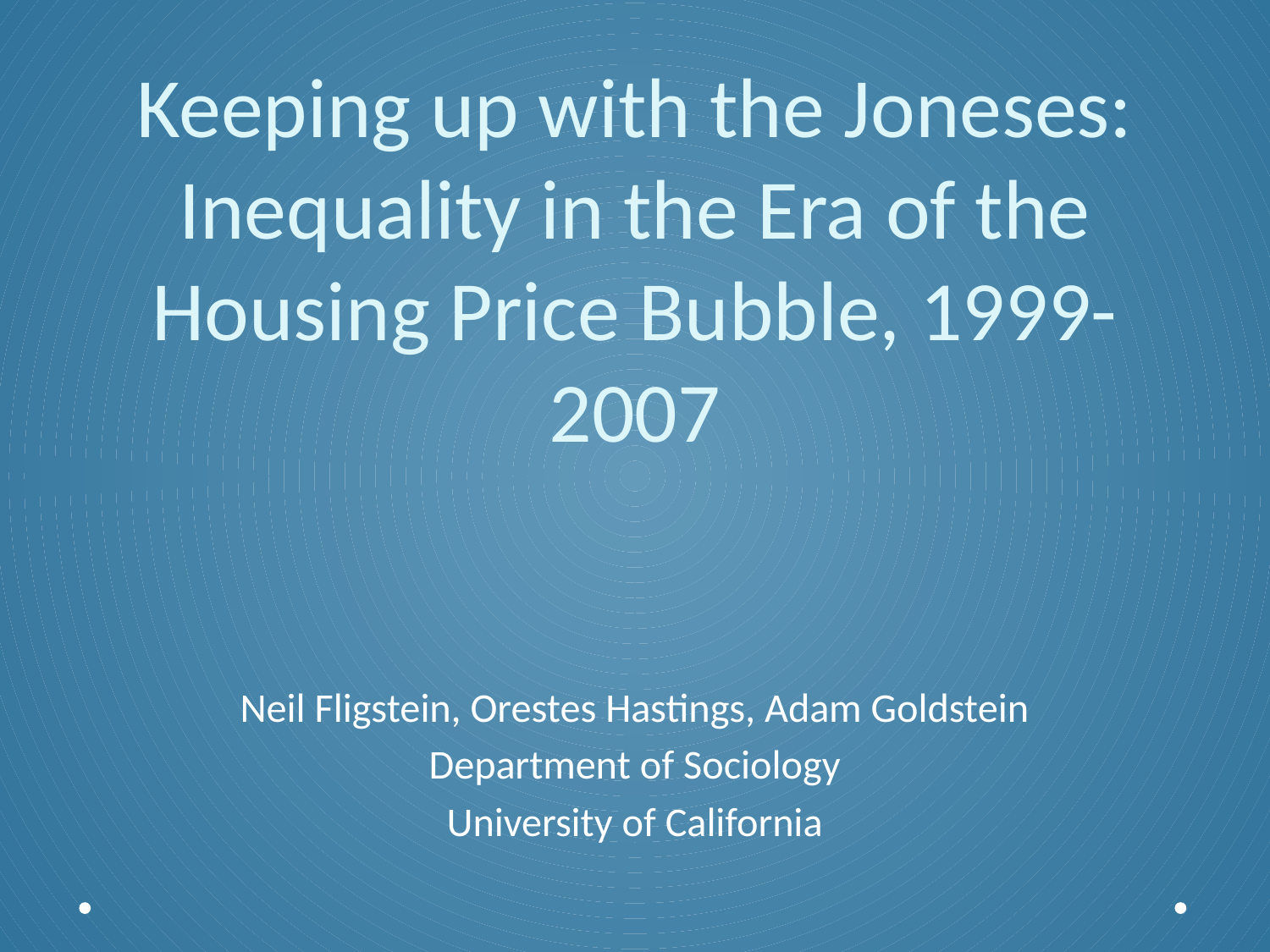

# Keeping up with the Joneses: Inequality in the Era of the Housing Price Bubble, 1999-2007

Neil Fligstein, Orestes Hastings, Adam Goldstein
Department of Sociology
University of California